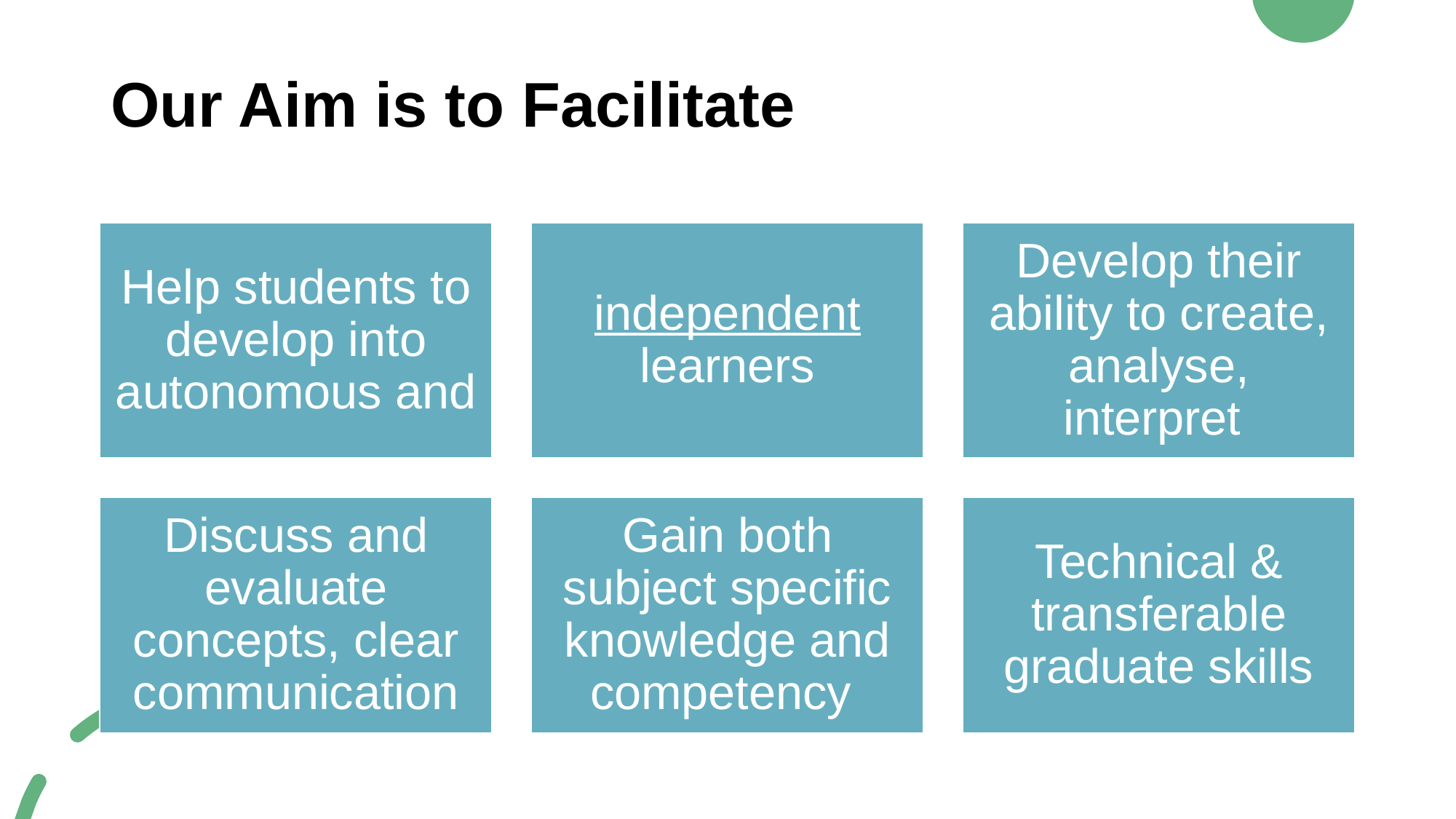

# Our Aim is to Facilitate
Help students to develop into autonomous and
independent learners
Develop their ability to create, analyse, interpret
Discuss and evaluate concepts, clear communication
Gain both subject specific knowledge and competency
Technical & transferable graduate skills